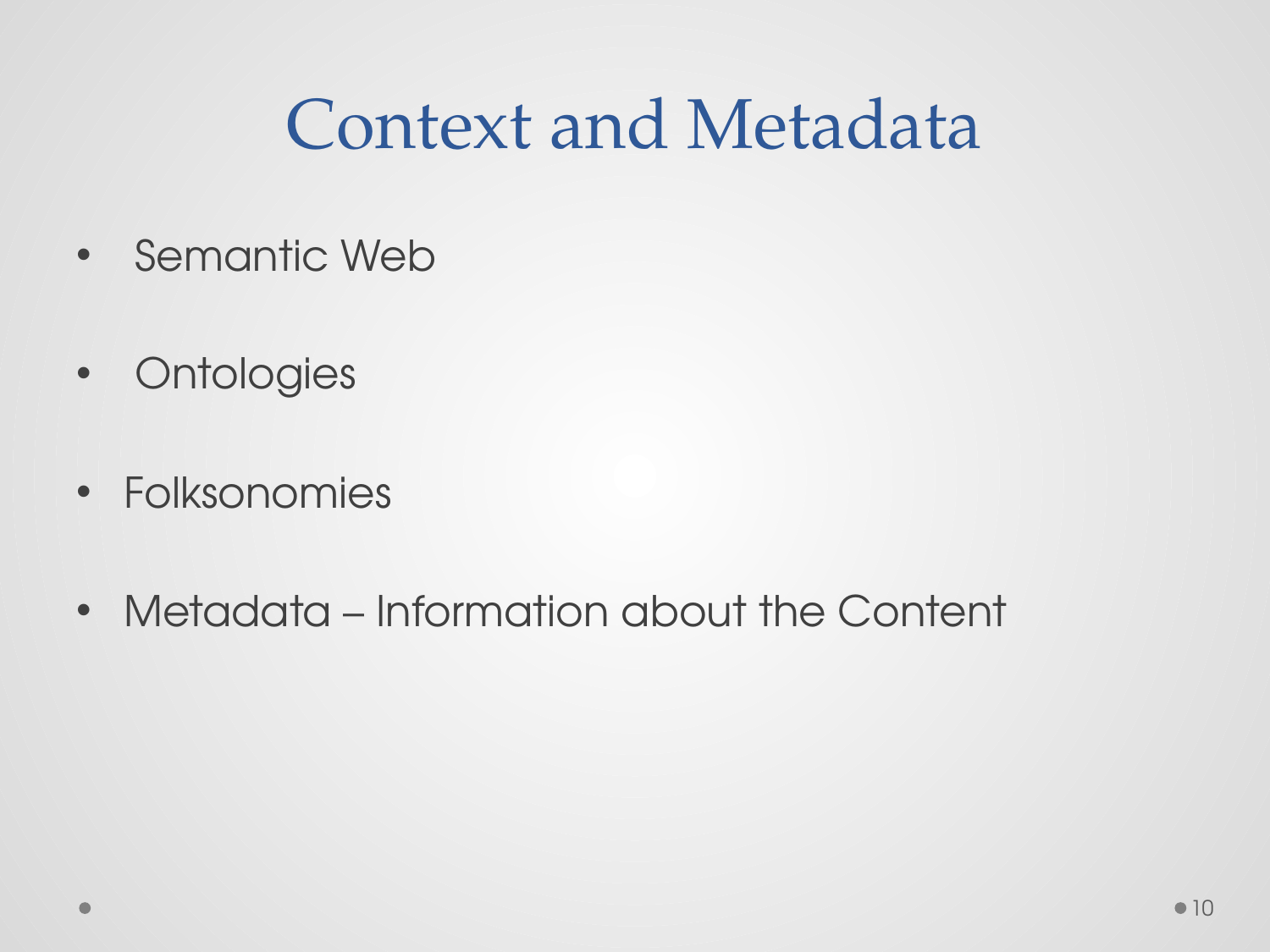

# Context and Metadata
 Semantic Web

 Ontologies

Folksonomies

Metadata – Information about the Content
10